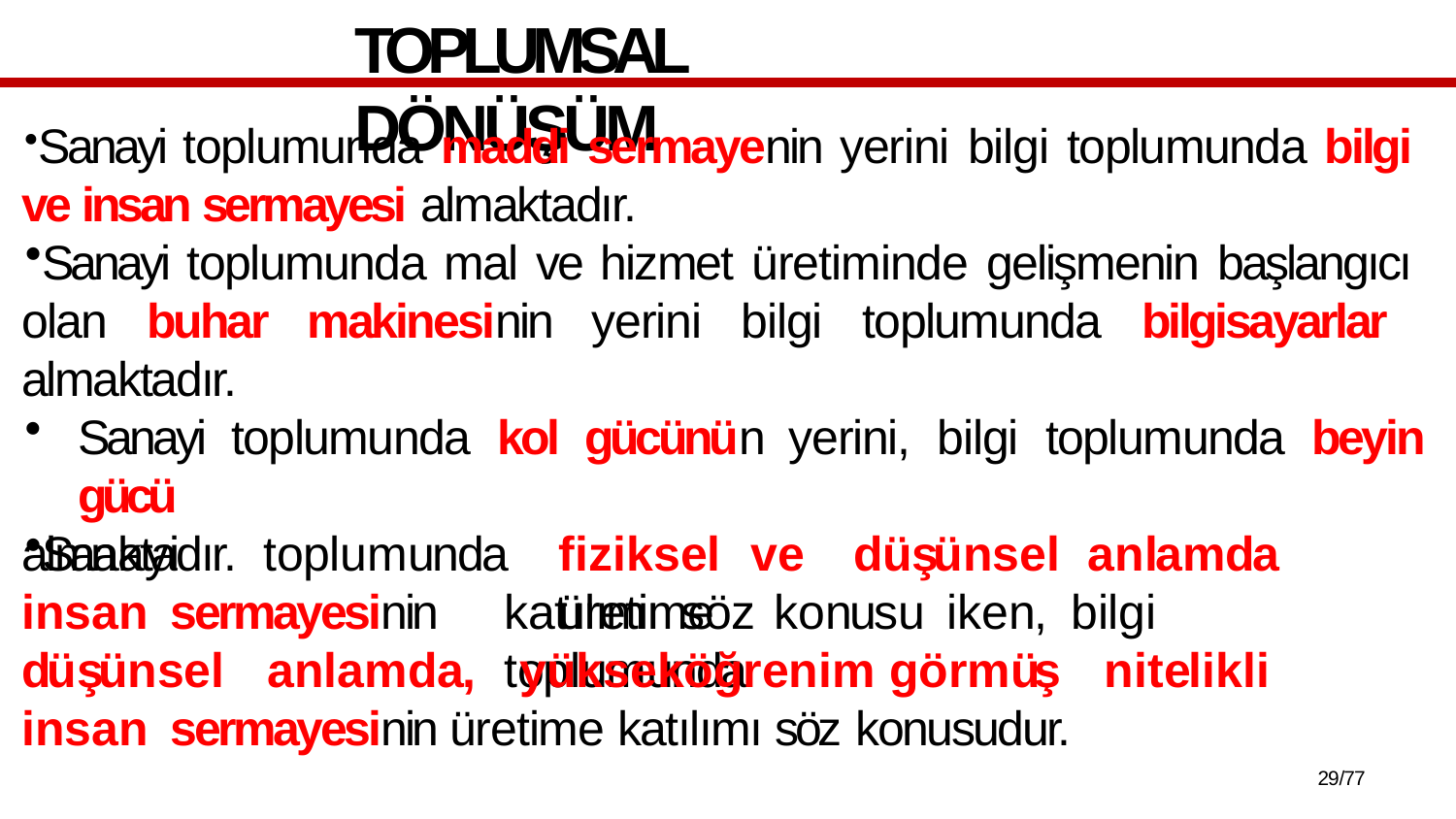

# TOPLUMSAL DÖNÜŞÜM
Sanayi toplumunda maddi sermayenin yerini bilgi toplumunda bilgi  ve insan sermayesi almaktadır.
Sanayi toplumunda mal ve hizmet üretiminde gelişmenin başlangıcı  olan buhar makinesinin yerini bilgi toplumunda bilgisayarlar  almaktadır.
Sanayi toplumunda kol gücünün yerini, bilgi toplumunda beyin gücü
almaktadır.
Sanayi	toplumunda	fiziksel	ve	düşünsel	anlamda	insan  sermayesinin	üretime
katılımı	söz	konusu	iken,	bilgi	toplumunda
düşünsel	anlamda,	yükseköğrenim	görmüş	nitelikli	insan  sermayesinin üretime katılımı söz konusudur.
29/77